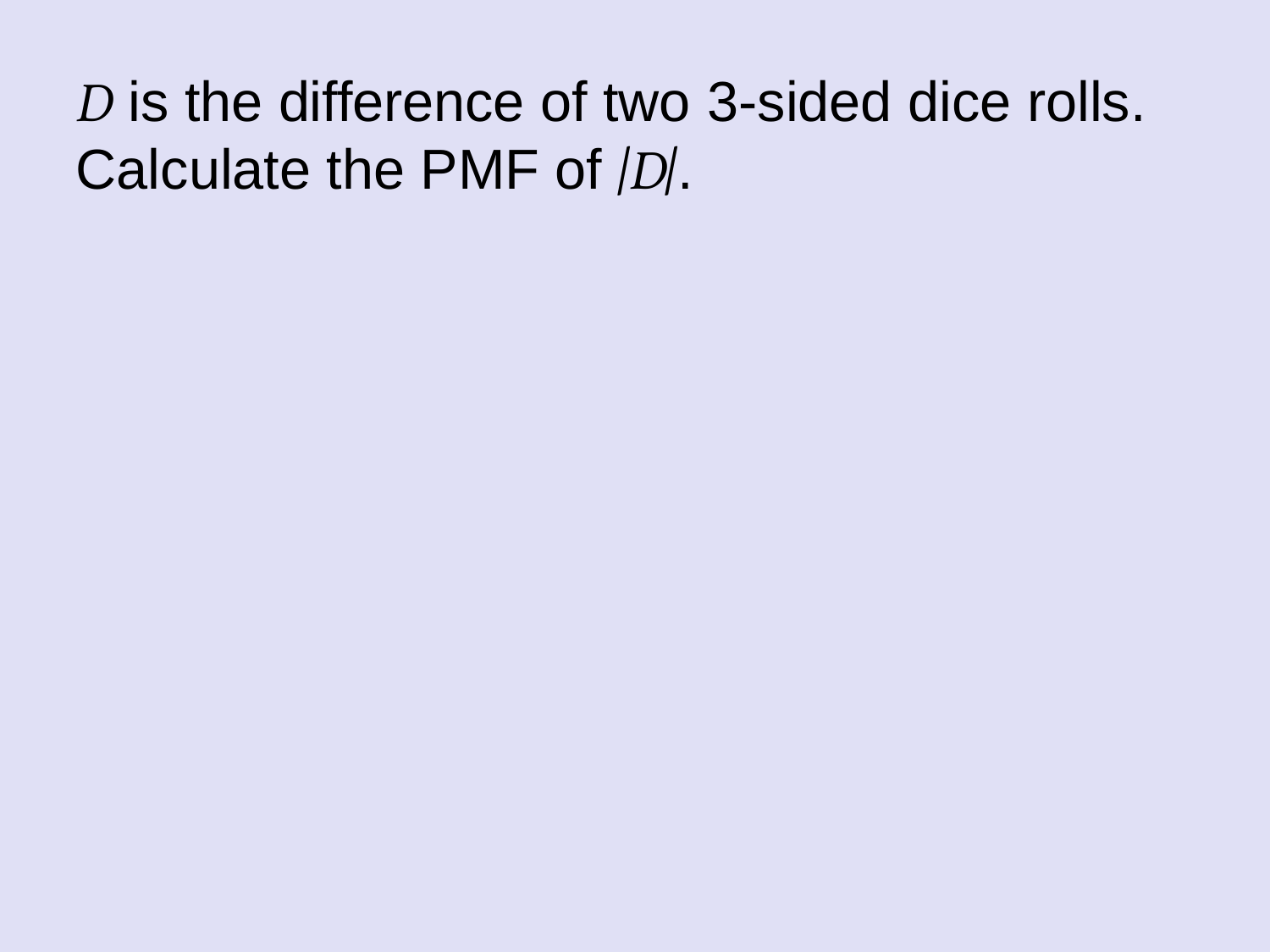

D is the difference of two 3-sided dice rolls.
Calculate the PMF of |D|.